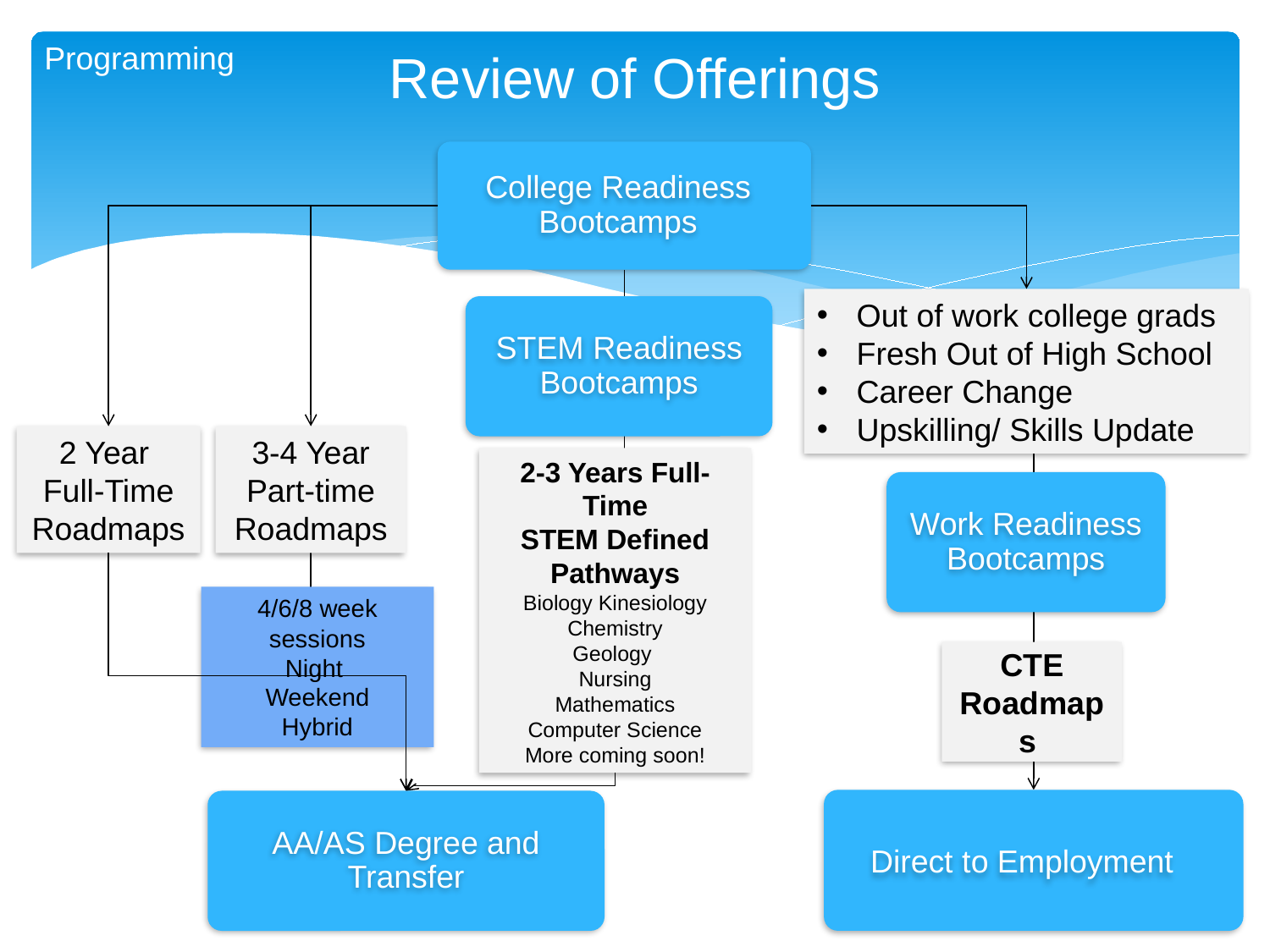

# Review of Offerings
Programming

College Readiness Bootcamps
Out of work college grads
Fresh Out of High School
Career Change
Upskilling/ Skills Update

STEM Readiness Bootcamps
2 Year
Full-Time Roadmaps
3-4 Year Part-time Roadmaps
2-3 Years Full-Time
STEM Defined Pathways
Biology Kinesiology
Chemistry
Geology
Nursing
Mathematics
Computer Science
More coming soon!

Work Readiness Bootcamps
4/6/8 week sessions
Night
Weekend
Hybrid
CTE
Roadmaps

Direct to Employment

AA/AS Degree and Transfer